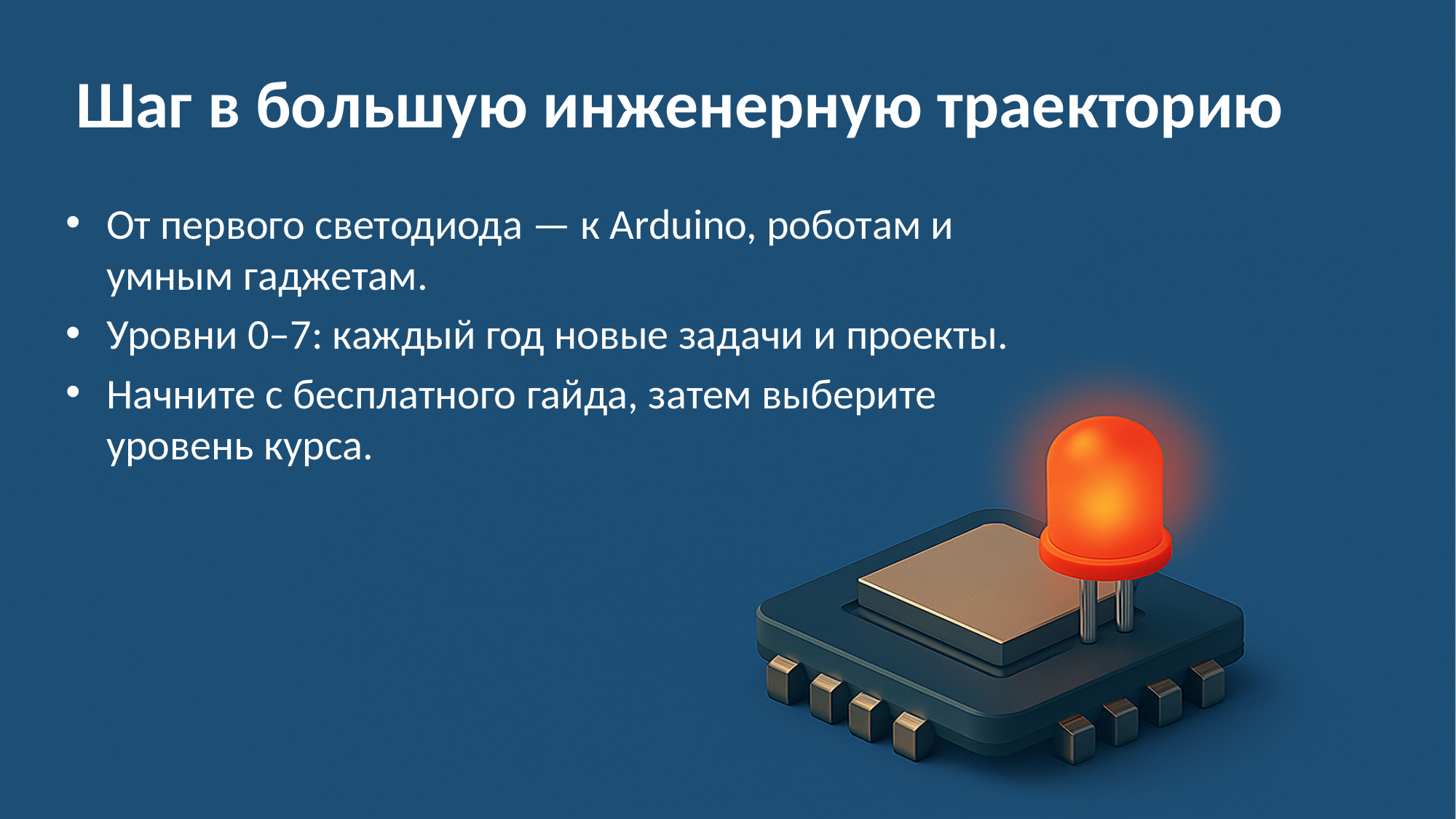

# Шаг в большую инженерную траекторию
От первого светодиода — к Arduino, роботам и умным гаджетам.
Уровни 0–7: каждый год новые задачи и проекты.
Начните с бесплатного гайда, затем выберите уровень курса.